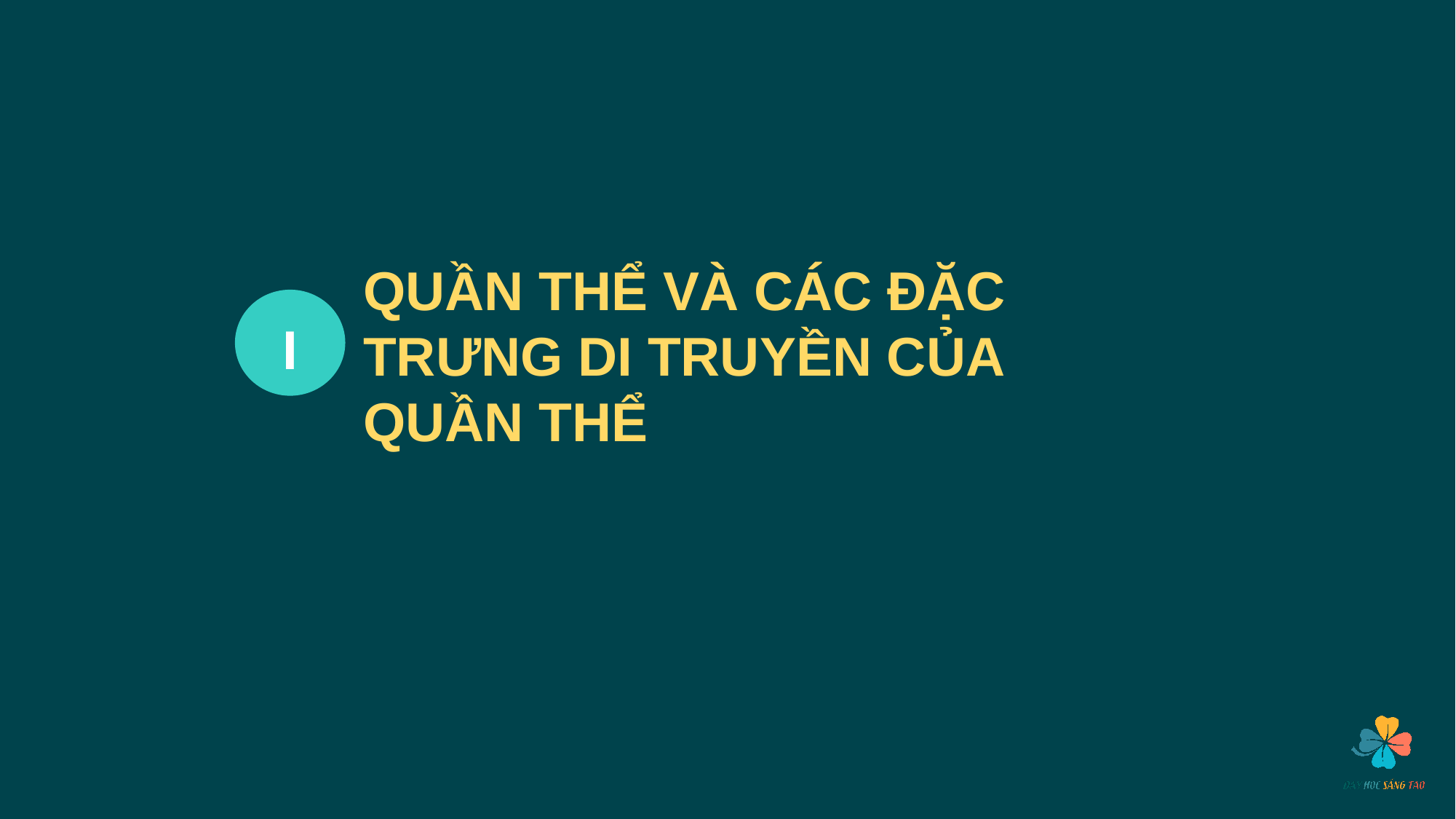

QUẦN THỂ VÀ CÁC ĐẶC TRƯNG DI TRUYỀN CỦA QUẦN THỂ

I